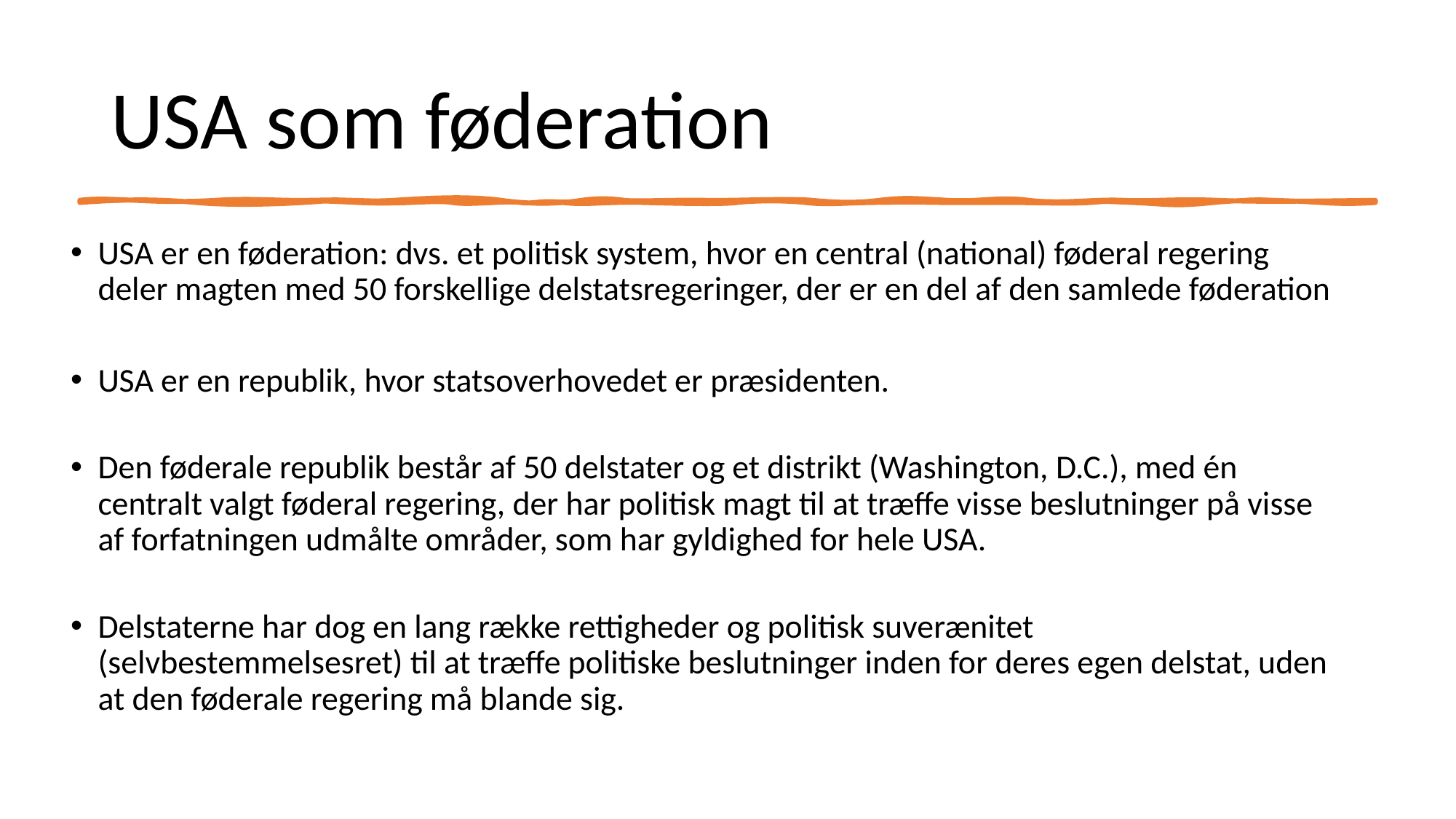

# USA som føderation

USA er en føderation: dvs. et politisk system, hvor en central (national) føderal regering deler magten med 50 forskellige delstatsregeringer, der er en del af den samlede føderation
USA er en republik, hvor statsoverhovedet er præsidenten.
Den føderale republik består af 50 delstater og et distrikt (Washington, D.C.), med én centralt valgt føderal regering, der har politisk magt til at træffe visse beslutninger på visse af forfatningen udmålte områder, som har gyldighed for hele USA.
Delstaterne har dog en lang række rettigheder og politisk suverænitet (selvbestemmelsesret) til at træffe politiske beslutninger inden for deres egen delstat, uden at den føderale regering må blande sig.